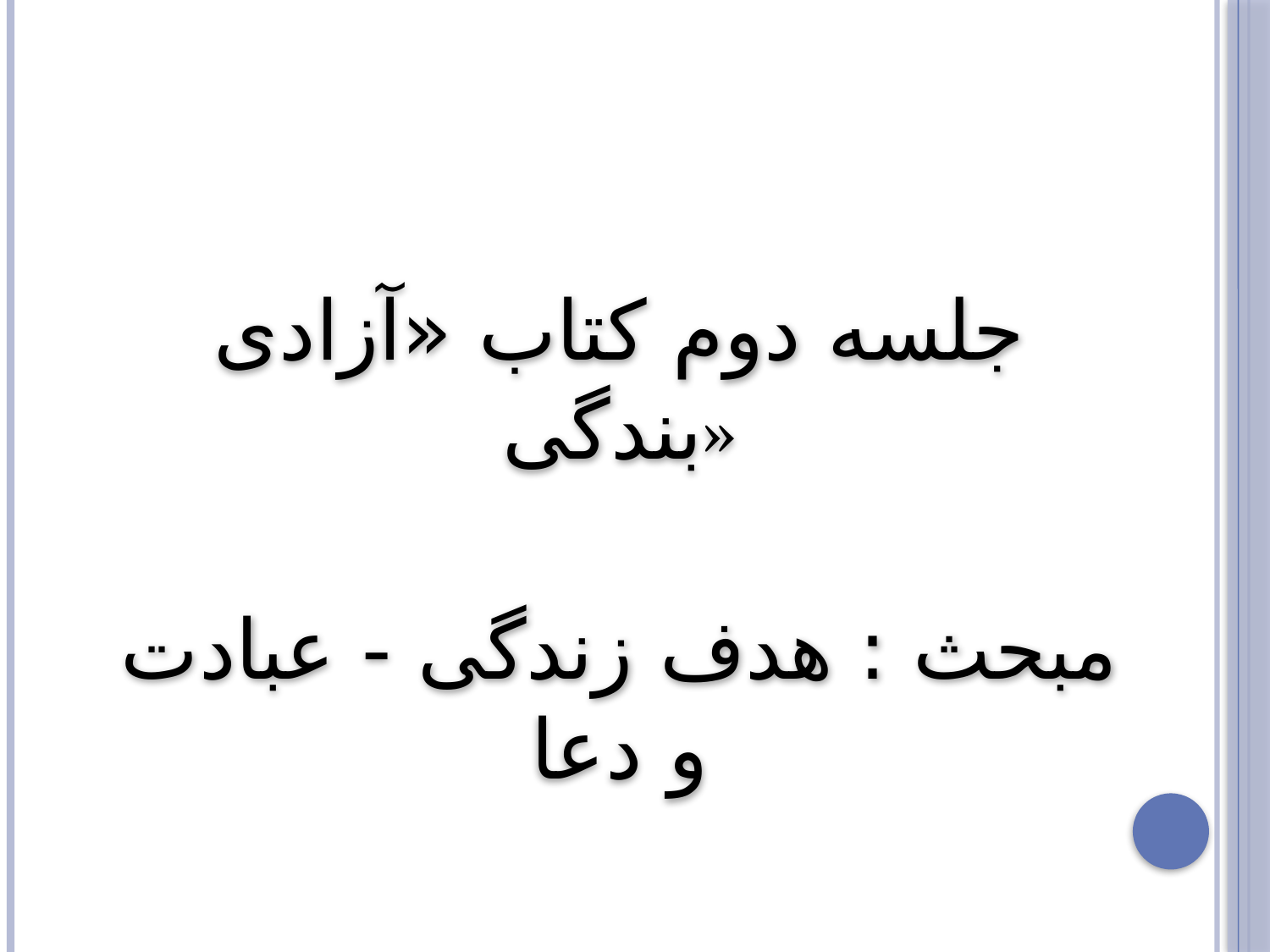

جلسه دوم کتاب «آزادی بندگی»

مبحث : هدف زندگی - عبادت و دعا